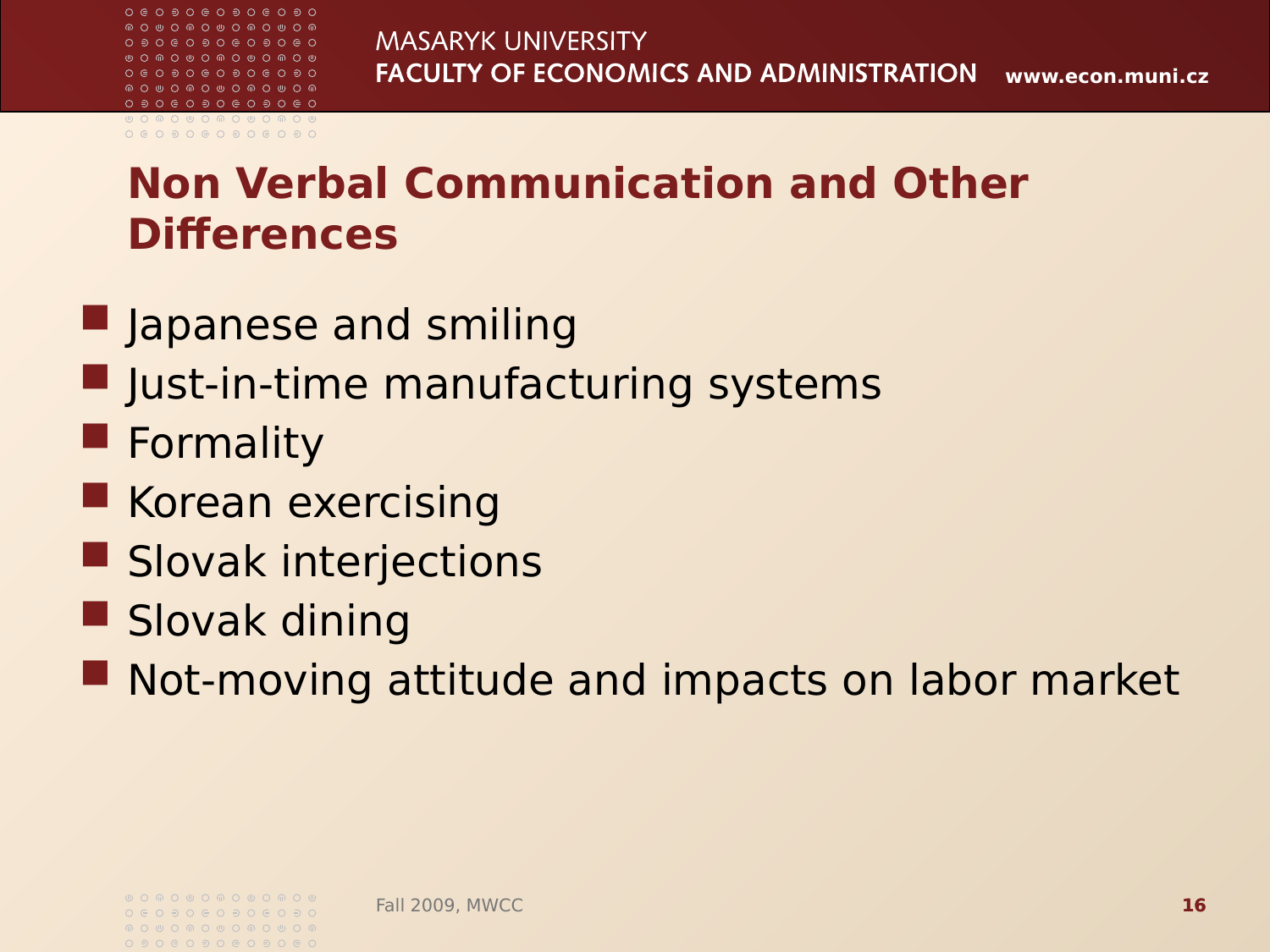

# Non Verbal Communication and Other Differences
Japanese and smiling
Just-in-time manufacturing systems
Formality
Korean exercising
Slovak interjections
Slovak dining
Not-moving attitude and impacts on labor market
Fall 2009, MWCC
16
16